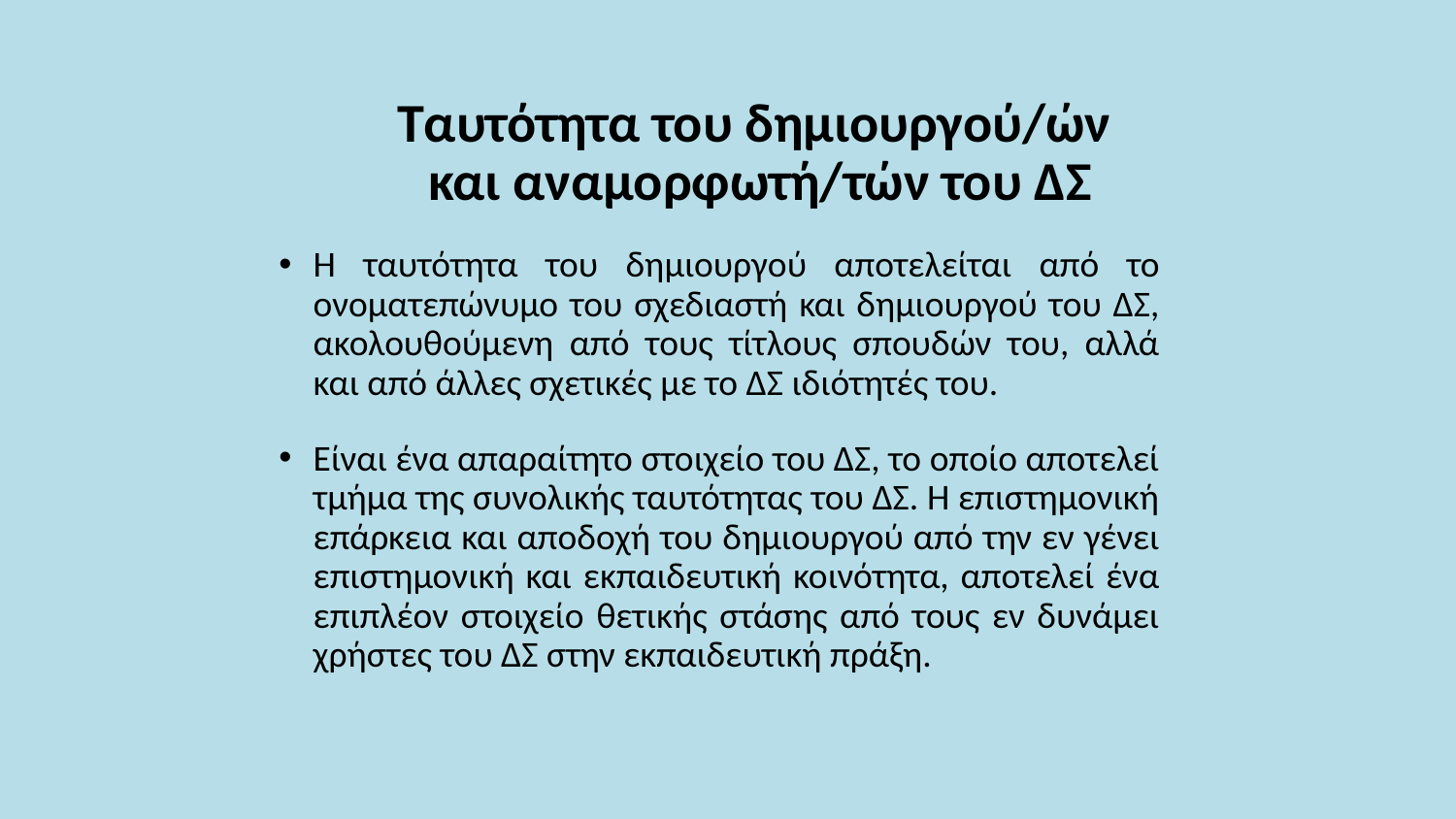

Ταυτότητα του δημιουργού/ών
και αναμορφωτή/τών του ΔΣ
Η ταυτότητα του δημιουργού αποτελείται από το ονοματεπώνυμο του σχεδιαστή και δημιουργού του ΔΣ, ακολουθούμενη από τους τίτλους σπουδών του, αλλά και από άλλες σχετικές με το ΔΣ ιδιότητές του.
Είναι ένα απαραίτητο στοιχείο του ΔΣ, το οποίο αποτελεί τμήμα της συνολικής ταυτότητας του ΔΣ. Η επιστημονική επάρκεια και αποδοχή του δημιουργού από την εν γένει επιστημονική και εκπαιδευτική κοινότητα, αποτελεί ένα επιπλέον στοιχείο θετικής στάσης από τους εν δυνάμει χρήστες του ΔΣ στην εκπαιδευτική πράξη.